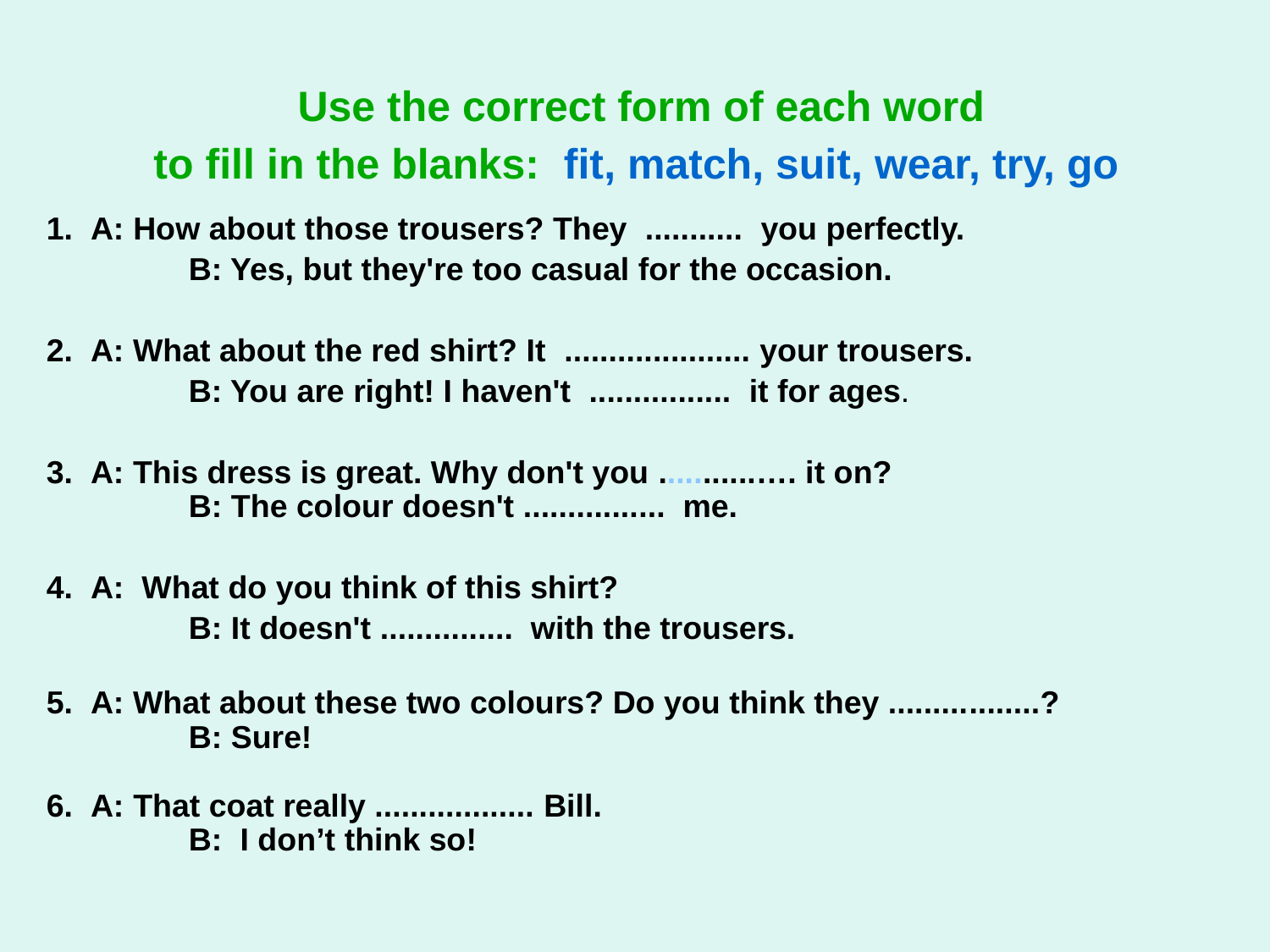

# Use the correct form of each word to fill in the blanks:  fit, match, suit, wear, try, go
 1.  A: How about those trousers? They  ...........  you perfectly.
                 B: Yes, but they're too casual for the occasion.

 2.  A: What about the red shirt? It  ..................... your trousers.
                 B: You are right! I haven't  ................  it for ages.

 3.  A: This dress is great. Why don't you ...........…. it on?
                 B: The colour doesn't ................  me.

 4.  A:  What do you think of this shirt?
                 B: It doesn't ...............  with the trousers.

 5.  A: What about these two colours? Do you think they .................?
                 B: Sure!

 6.  A: That coat really .................. Bill.
                 B:  I don’t think so!